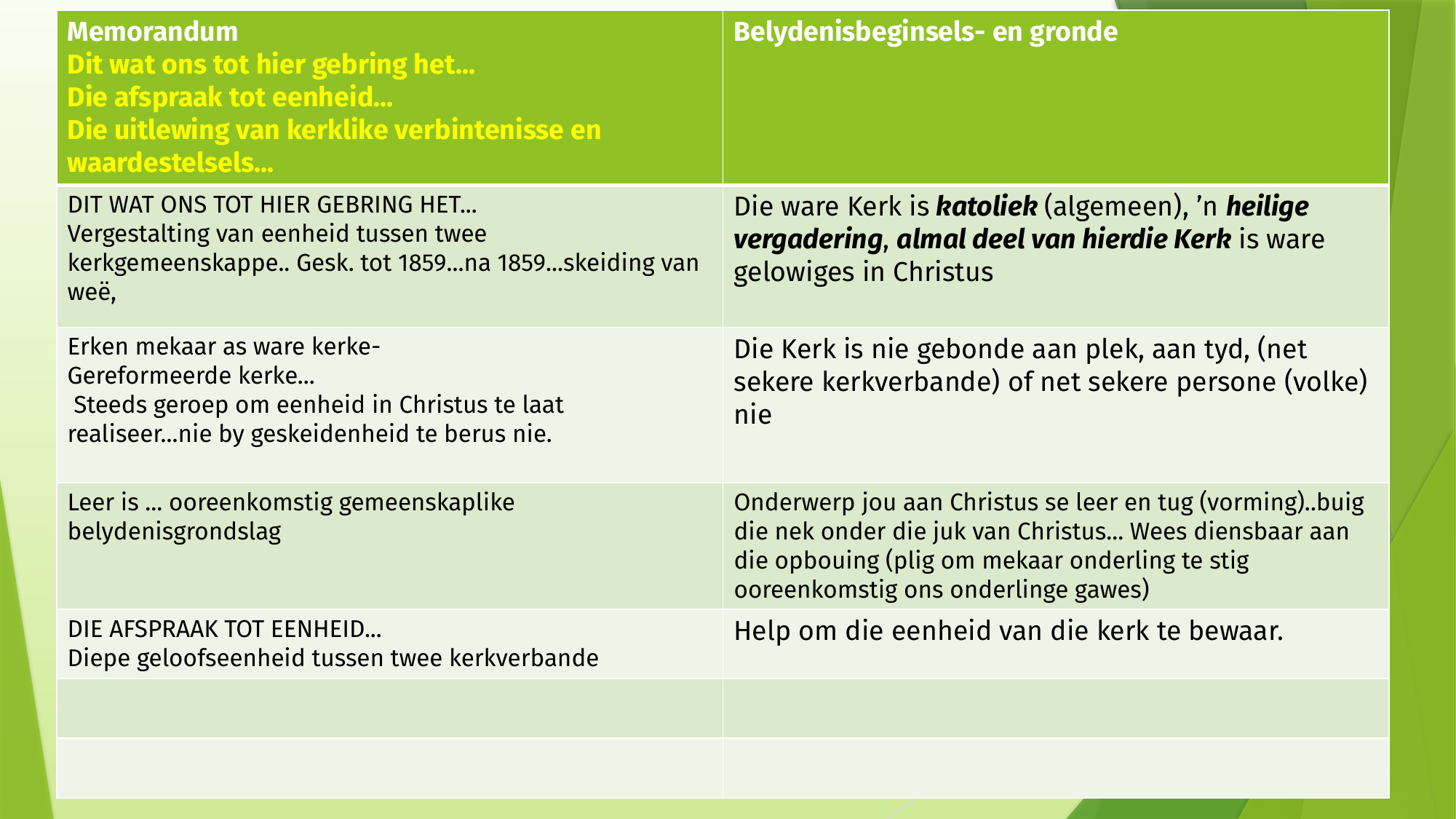

| Memorandum Dit wat ons tot hier gebring het... Die afspraak tot eenheid... Die uitlewing van kerklike verbintenisse en waardestelsels... | Belydenisbeginsels- en gronde |
| --- | --- |
| DIT WAT ONS TOT HIER GEBRING HET... Vergestalting van eenheid tussen twee kerkgemeenskappe.. Gesk. tot 1859...na 1859...skeiding van weë, | Die ware Kerk is katoliek (algemeen), ’n heilige vergadering, almal deel van hierdie Kerk is ware gelowiges in Christus |
| Erken mekaar as ware kerke- Gereformeerde kerke... Steeds geroep om eenheid in Christus te laat realiseer...nie by geskeidenheid te berus nie. | Die Kerk is nie gebonde aan plek, aan tyd, (net sekere kerkverbande) of net sekere persone (volke) nie |
| Leer is ... ooreenkomstig gemeenskaplike belydenisgrondslag | Onderwerp jou aan Christus se leer en tug (vorming)..buig die nek onder die juk van Christus... Wees diensbaar aan die opbouing (plig om mekaar onderling te stig ooreenkomstig ons onderlinge gawes) |
| DIE AFSPRAAK TOT EENHEID... Diepe geloofseenheid tussen twee kerkverbande | Help om die eenheid van die kerk te bewaar. |
|  |  |
|  |  |